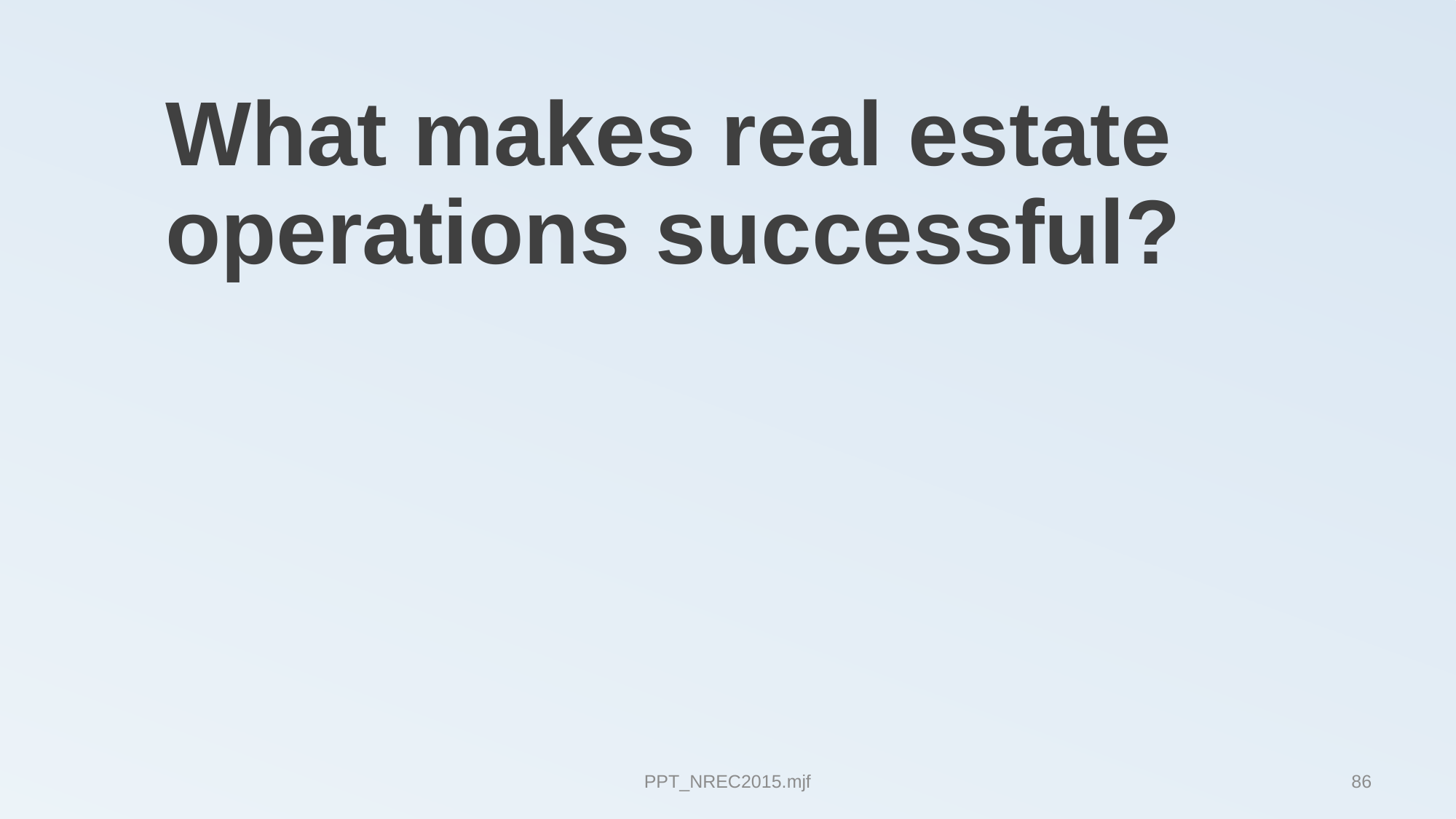

What makes real estate operations successful?
PPT_NREC2015.mjf
86